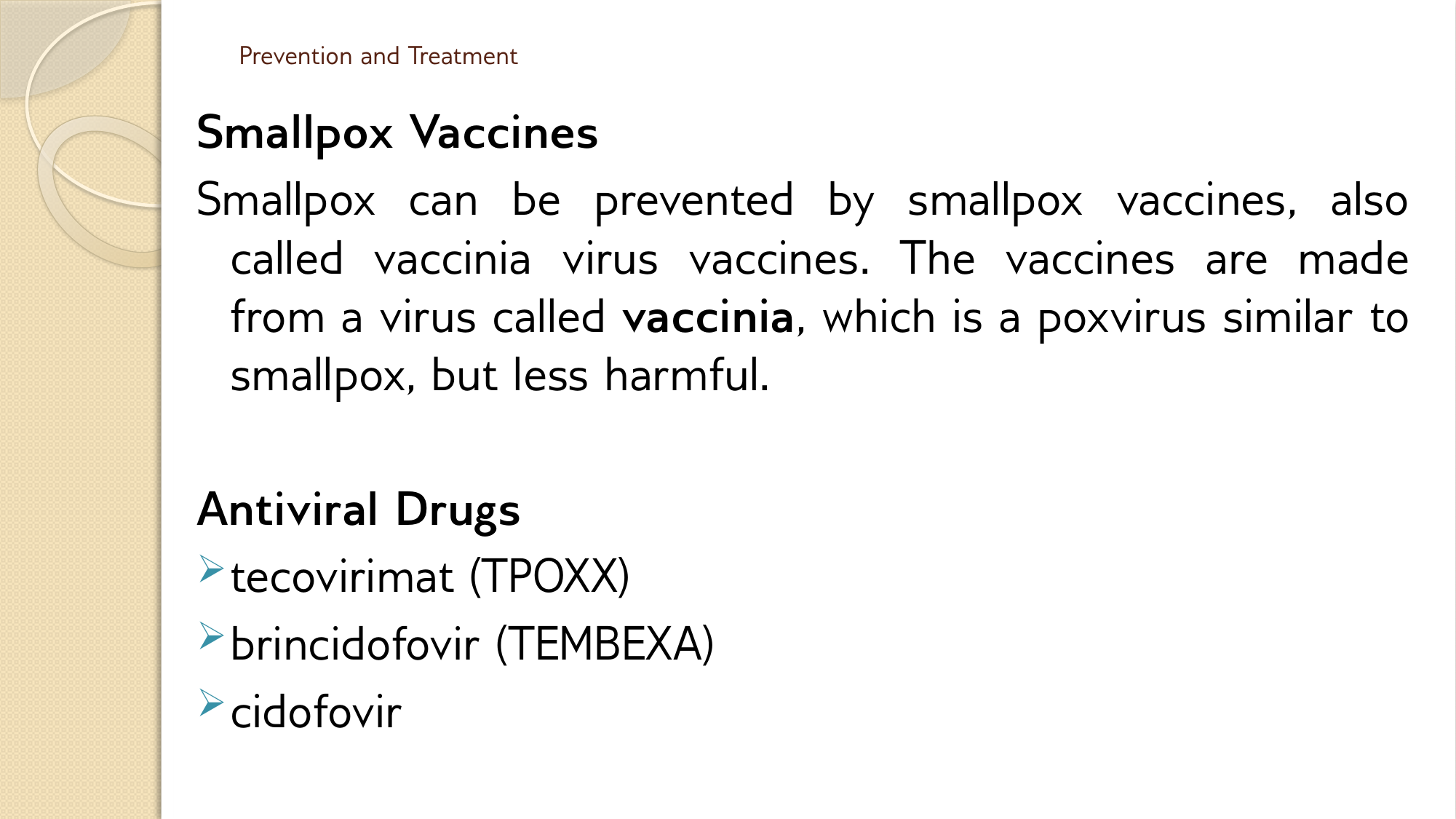

# Prevention and Treatment
Smallpox Vaccines
Smallpox can be prevented by smallpox vaccines, also called vaccinia virus vaccines. The vaccines are made from a virus called vaccinia, which is a poxvirus similar to smallpox, but less harmful.

Antiviral Drugs
tecovirimat (TPOXX)
brincidofovir (TEMBEXA)
cidofovir